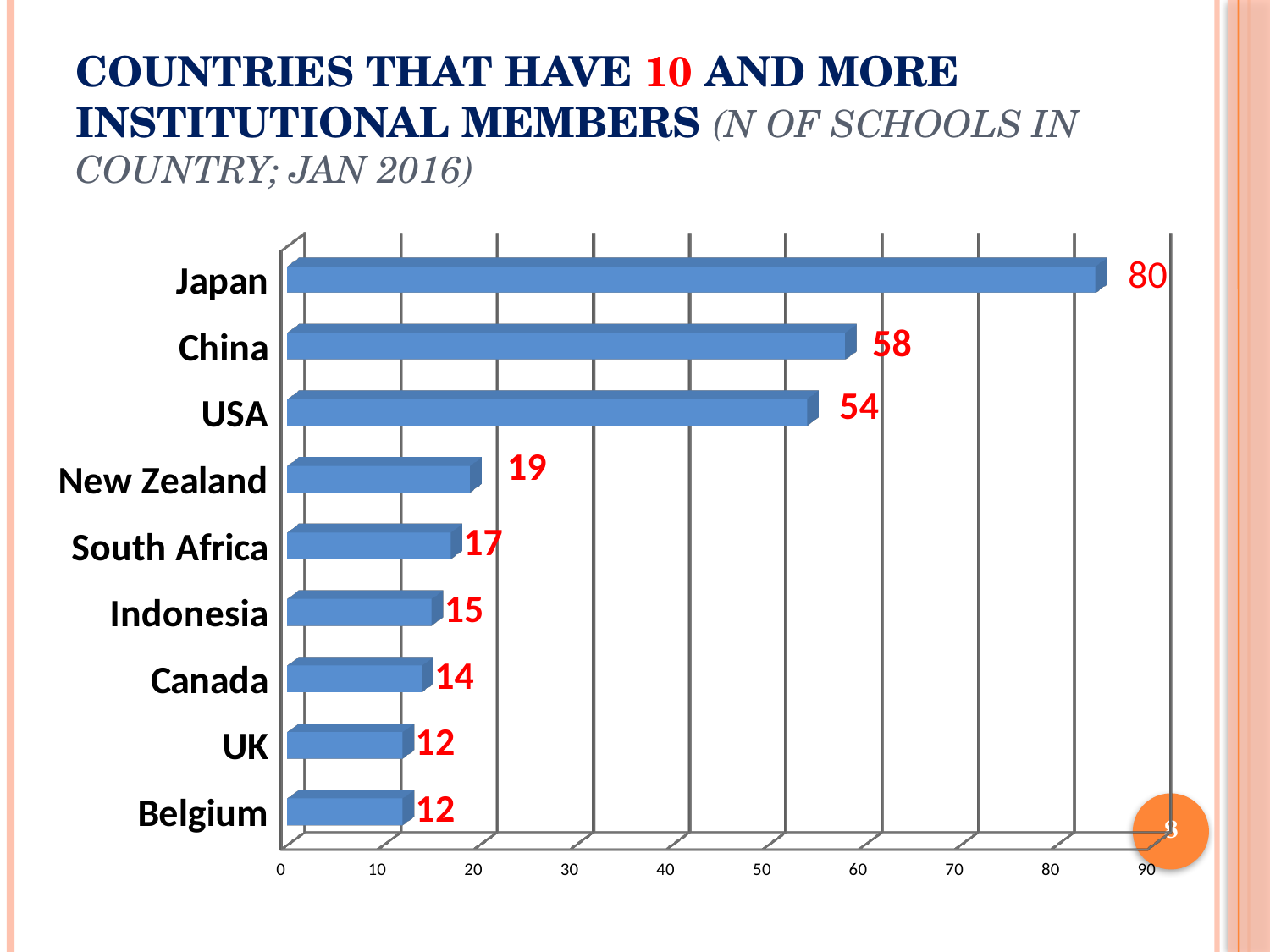

# Countries that have 10 and more institutional members (N of schools in country; Jan 2016)

[unsupported chart]

8